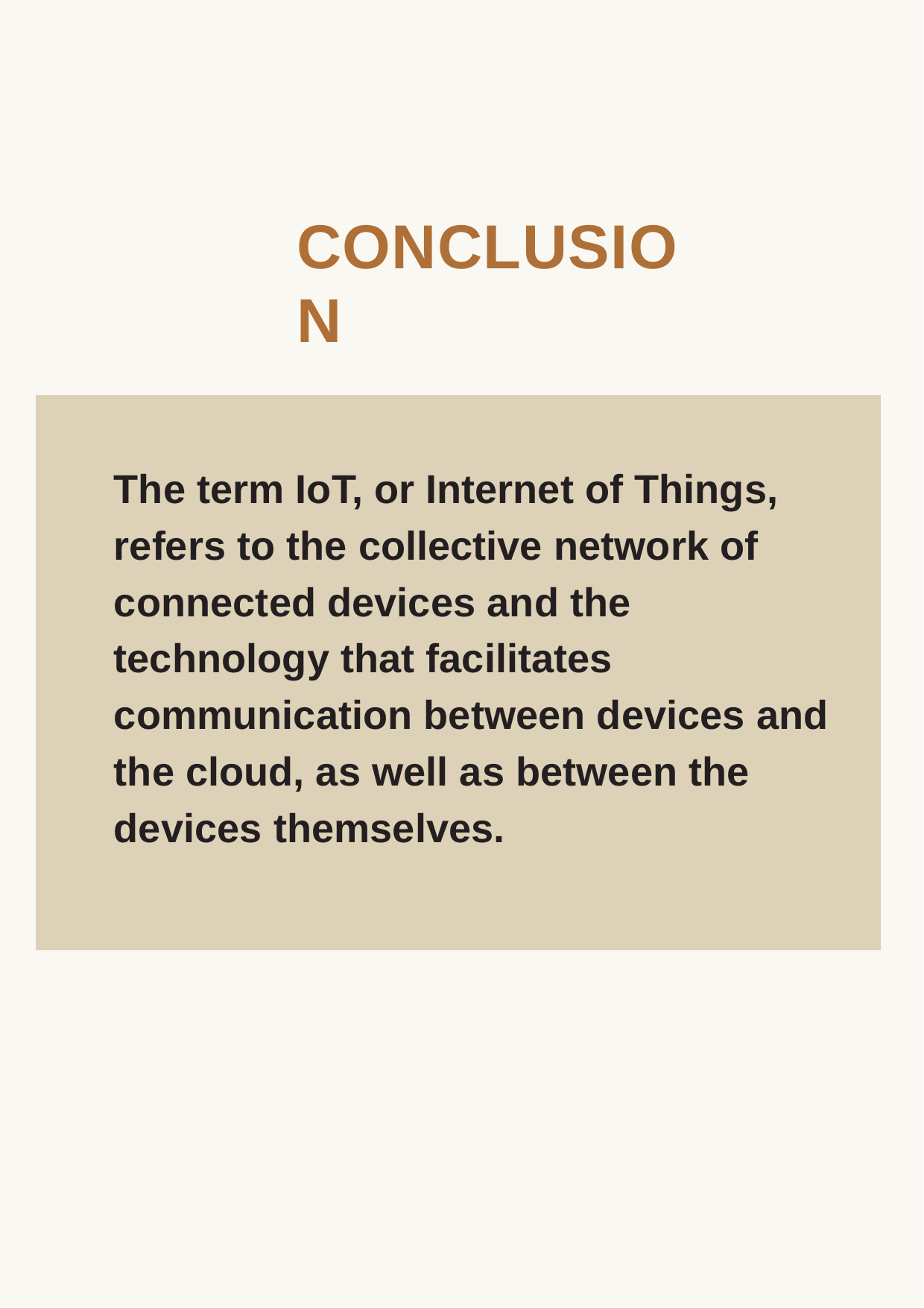

CONCLUSION

The term IoT, or Internet of Things, refers to the collective network of connected devices and the technology that facilitates communication between devices and the cloud, as well as between the devices themselves.